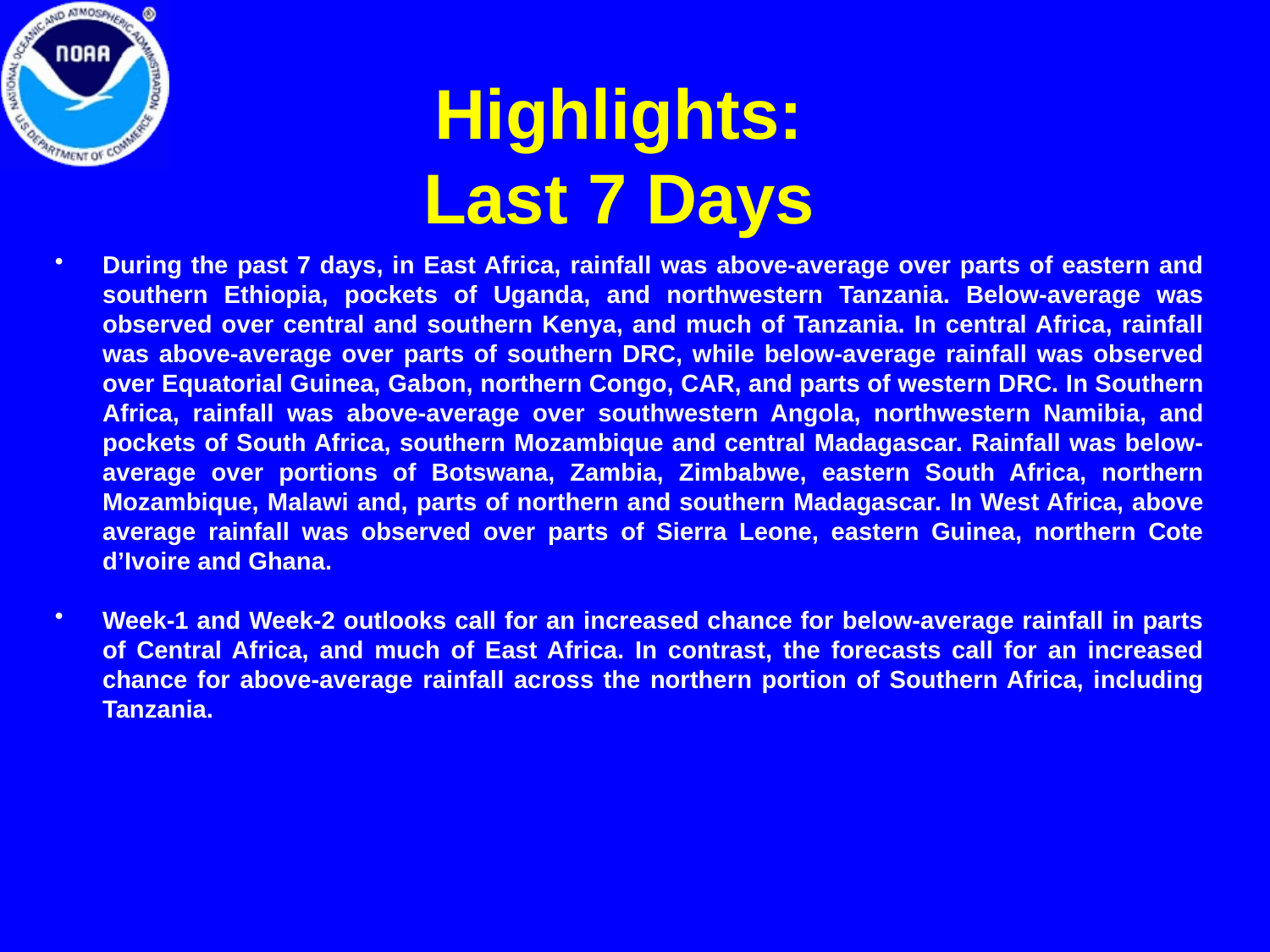

# Highlights: Last 7 Days
During the past 7 days, in East Africa, rainfall was above-average over parts of eastern and southern Ethiopia, pockets of Uganda, and northwestern Tanzania. Below-average was observed over central and southern Kenya, and much of Tanzania. In central Africa, rainfall was above-average over parts of southern DRC, while below-average rainfall was observed over Equatorial Guinea, Gabon, northern Congo, CAR, and parts of western DRC. In Southern Africa, rainfall was above-average over southwestern Angola, northwestern Namibia, and pockets of South Africa, southern Mozambique and central Madagascar. Rainfall was below-average over portions of Botswana, Zambia, Zimbabwe, eastern South Africa, northern Mozambique, Malawi and, parts of northern and southern Madagascar. In West Africa, above average rainfall was observed over parts of Sierra Leone, eastern Guinea, northern Cote d’Ivoire and Ghana.

Week-1 and Week-2 outlooks call for an increased chance for below-average rainfall in parts of Central Africa, and much of East Africa. In contrast, the forecasts call for an increased chance for above-average rainfall across the northern portion of Southern Africa, including Tanzania.